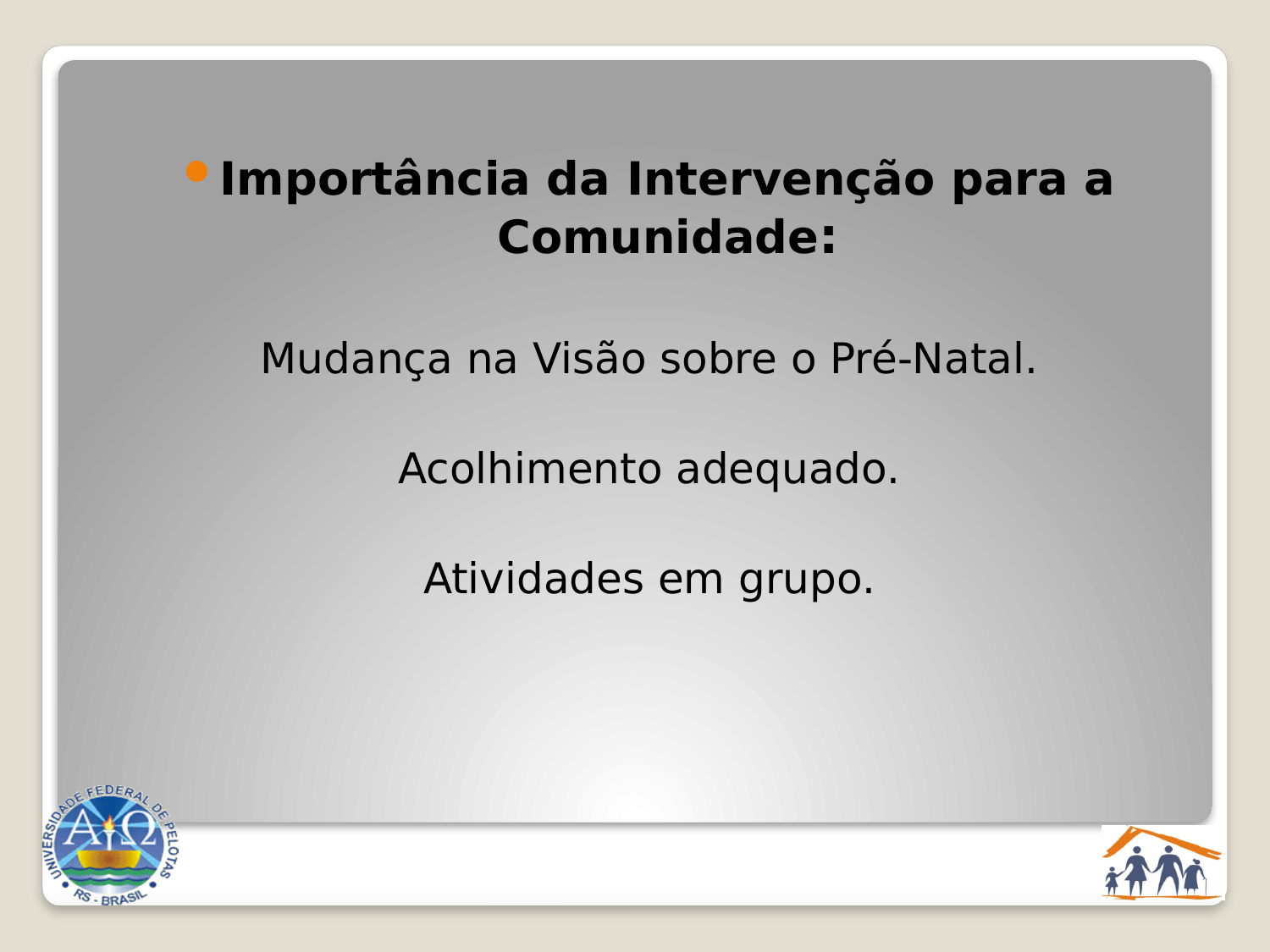

Importância da Intervenção para a Comunidade:

Mudança na Visão sobre o Pré-Natal.

Acolhimento adequado.

Atividades em grupo.